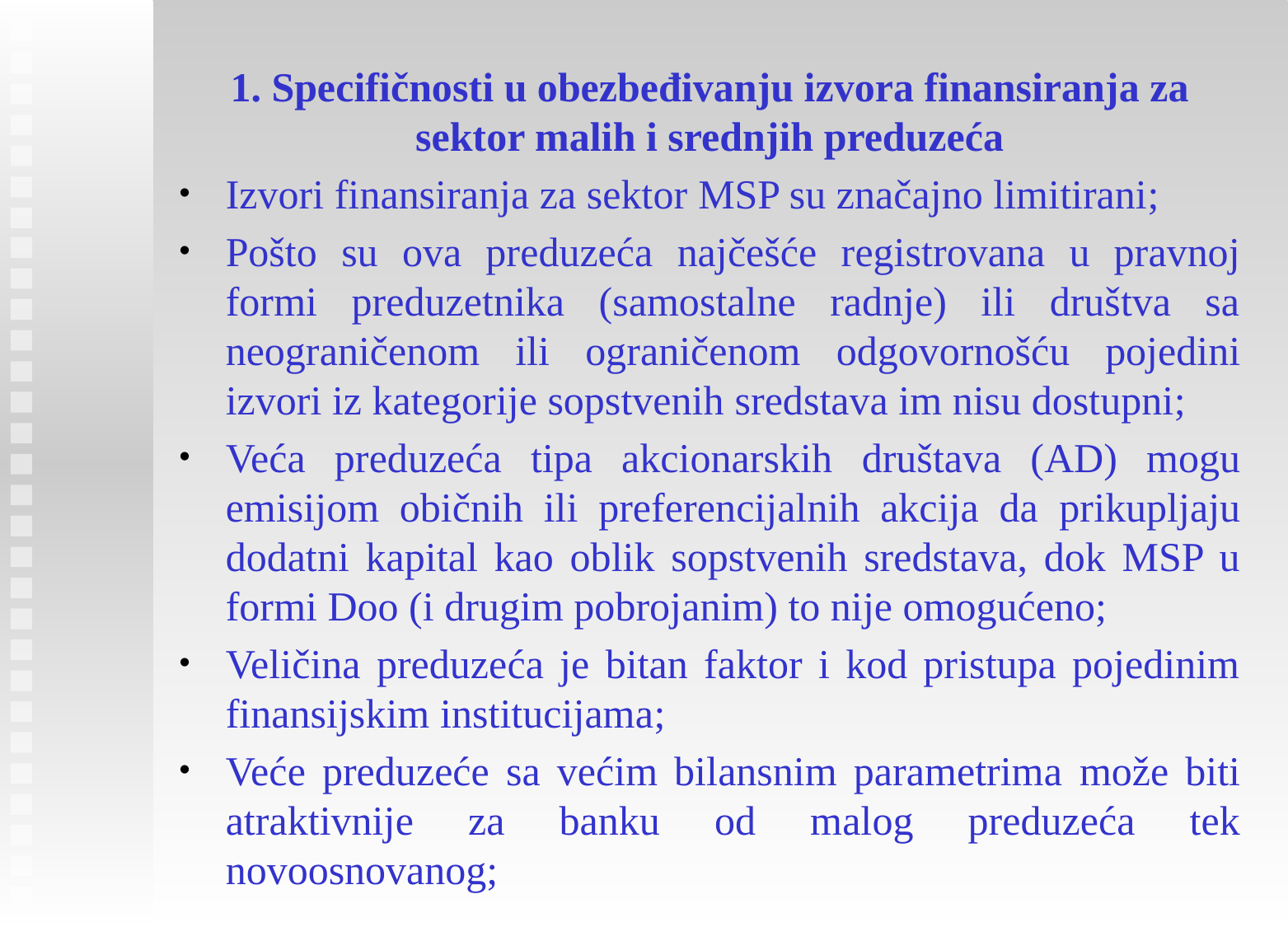

1. Specifičnosti u obezbeđivanju izvora finansiranja za sektor malih i srednjih preduzeća
Izvori finansiranja za sektor MSP su značajno limitirani;
Pošto su ova preduzeća najčešće registrovana u pravnoj formi preduzetnika (samostalne radnje) ili društva sa neograničenom ili ograničenom odgovornošću pojedini izvori iz kategorije sopstvenih sredstava im nisu dostupni;
Veća preduzeća tipa akcionarskih društava (AD) mogu emisijom običnih ili preferencijalnih akcija da prikupljaju dodatni kapital kao oblik sopstvenih sredstava, dok MSP u formi Doo (i drugim pobrojanim) to nije omogućeno;
Veličina preduzeća je bitan faktor i kod pristupa pojedinim finansijskim institucijama;
Veće preduzeće sa većim bilansnim parametrima može biti atraktivnije za banku od malog preduzeća tek novoosnovanog;